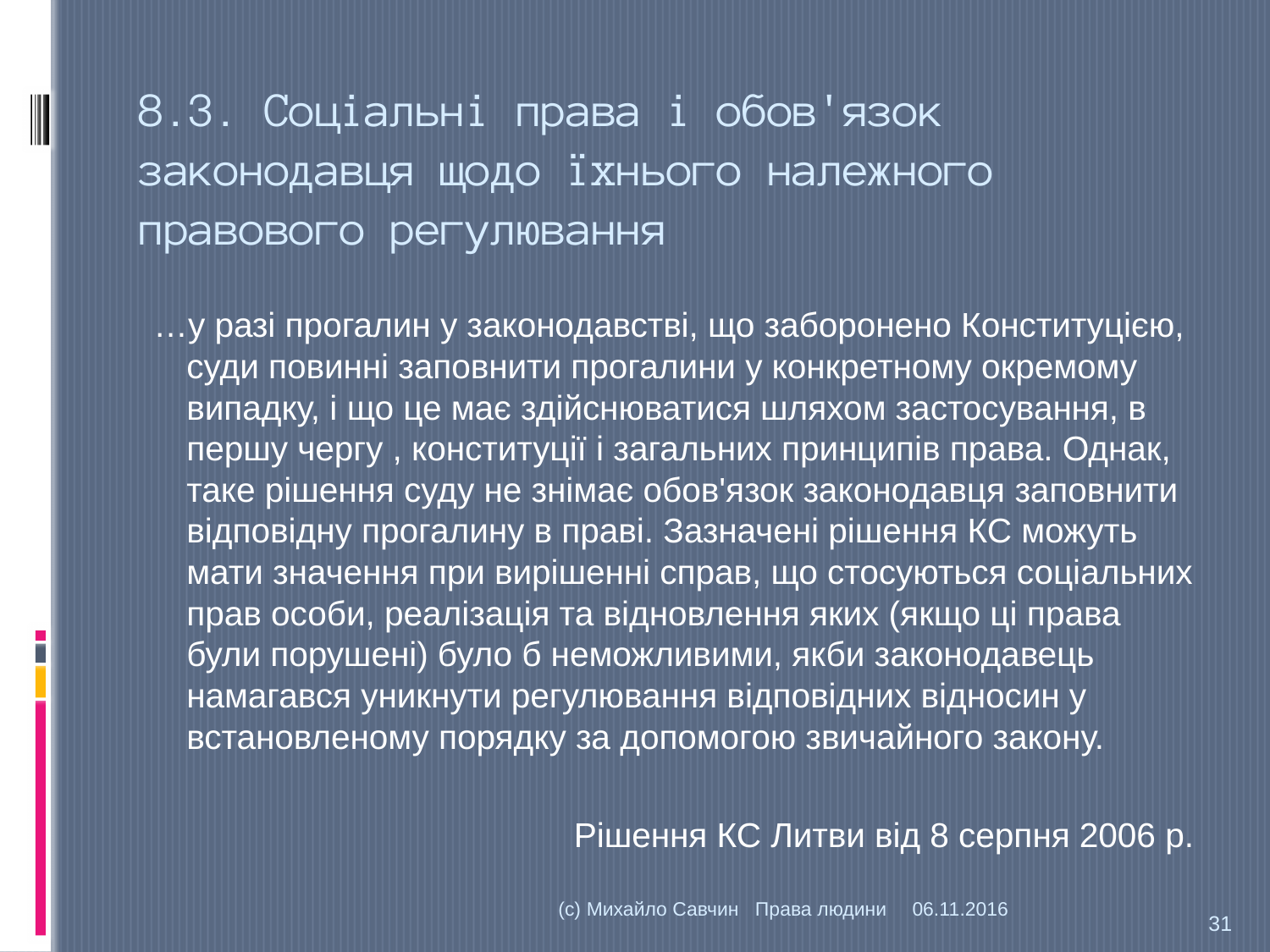

# 8.3. Соціальні права і обов'язок законодавця щодо їхнього належного правового регулювання

…у разі прогалин у законодавстві, що заборонено Конституцією, суди повинні заповнити прогалини у конкретному окремому випадку, і що це має здійснюватися шляхом застосування, в першу чергу , конституції і загальних принципів права. Однак, таке рішення суду не знімає обов'язок законодавця заповнити відповідну прогалину в праві. Зазначені рішення КС можуть мати значення при вирішенні справ, що стосуються соціальних прав особи, реалізація та відновлення яких (якщо ці права були порушені) було б неможливими, якби законодавець намагався уникнути регулювання відповідних відносин у встановленому порядку за допомогою звичайного закону.

Рішення КС Литви від 8 серпня 2006 р.
(с) Михайло Савчин   Права людини
06.11.2016
31